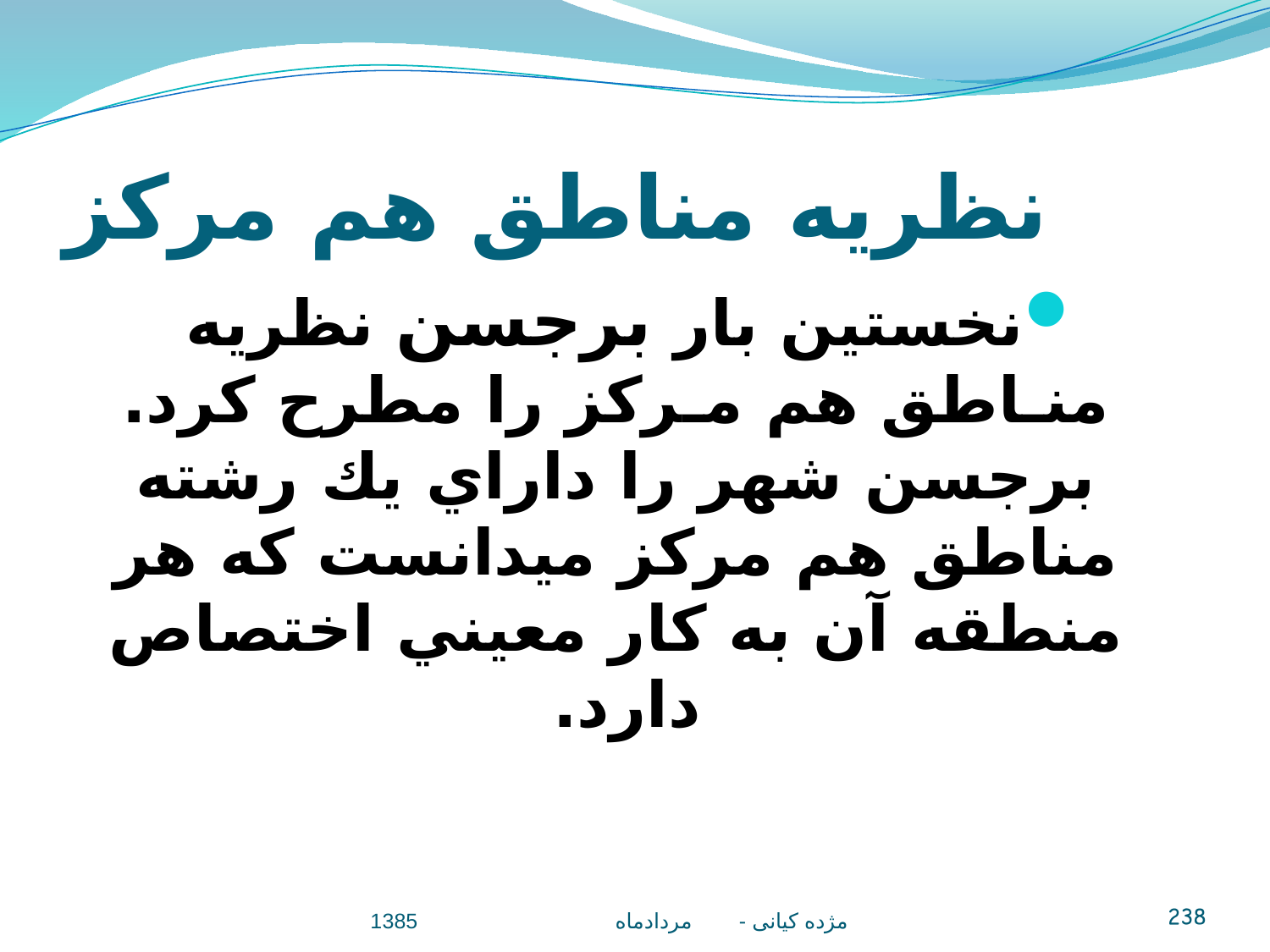

# نظريه مناطق هم مرکز
نخستين بار برجسن نظريه منـاطق هم مـركز را مطرح كرد. برجسن شهر را داراي يك رشته مناطق هم مركز مي‎دانست كه هر منطقه آن به كار معيني اختصاص دارد.

مژده کيانی - مردادماه 1385
238